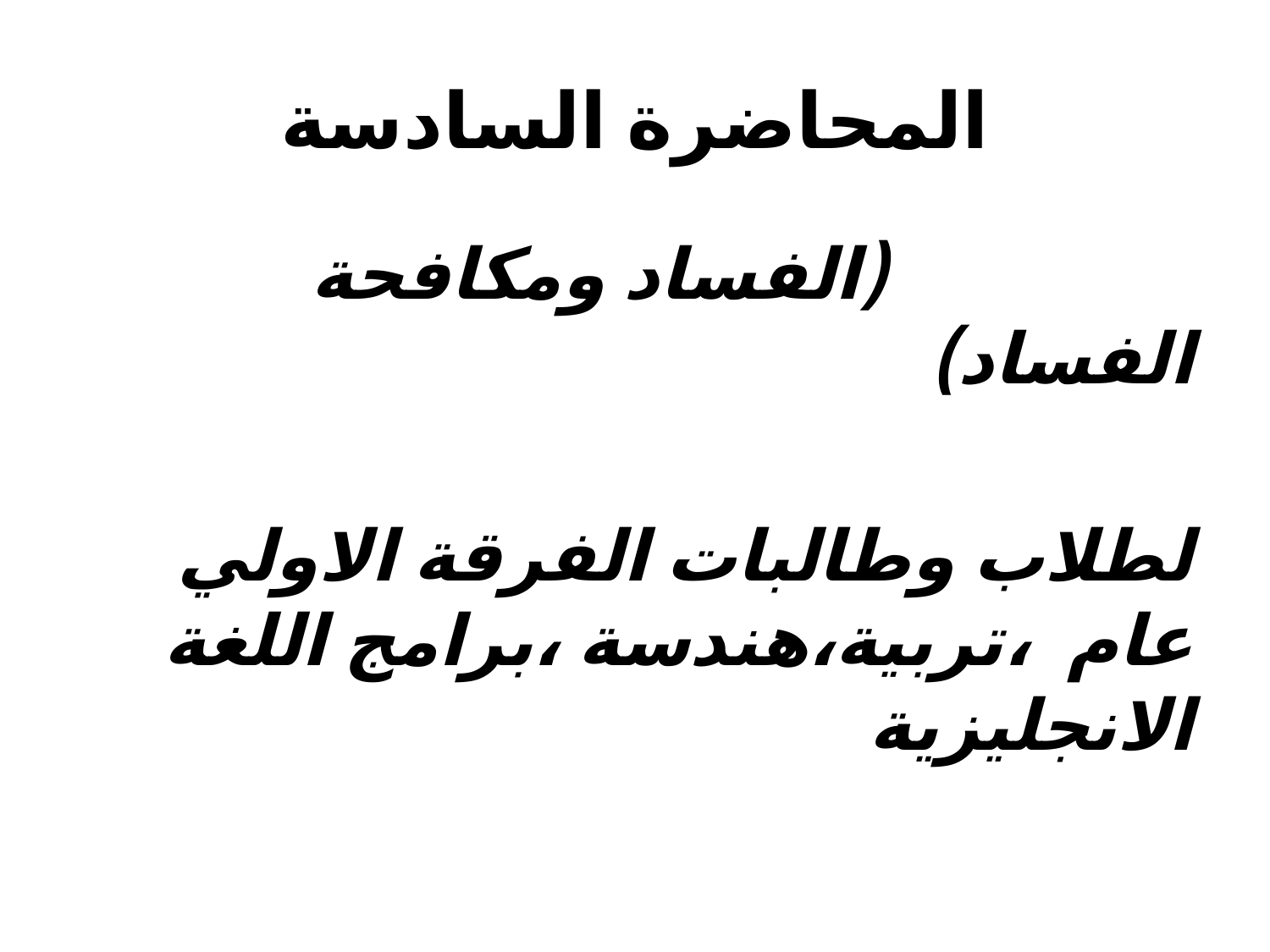

# المحاضرة السادسة
                     (الفساد ومكافحة الفساد)

لطلاب وطالبات الفرقة الاولي عام  ،تربية،هندسة ،برامج اللغة الانجليزية